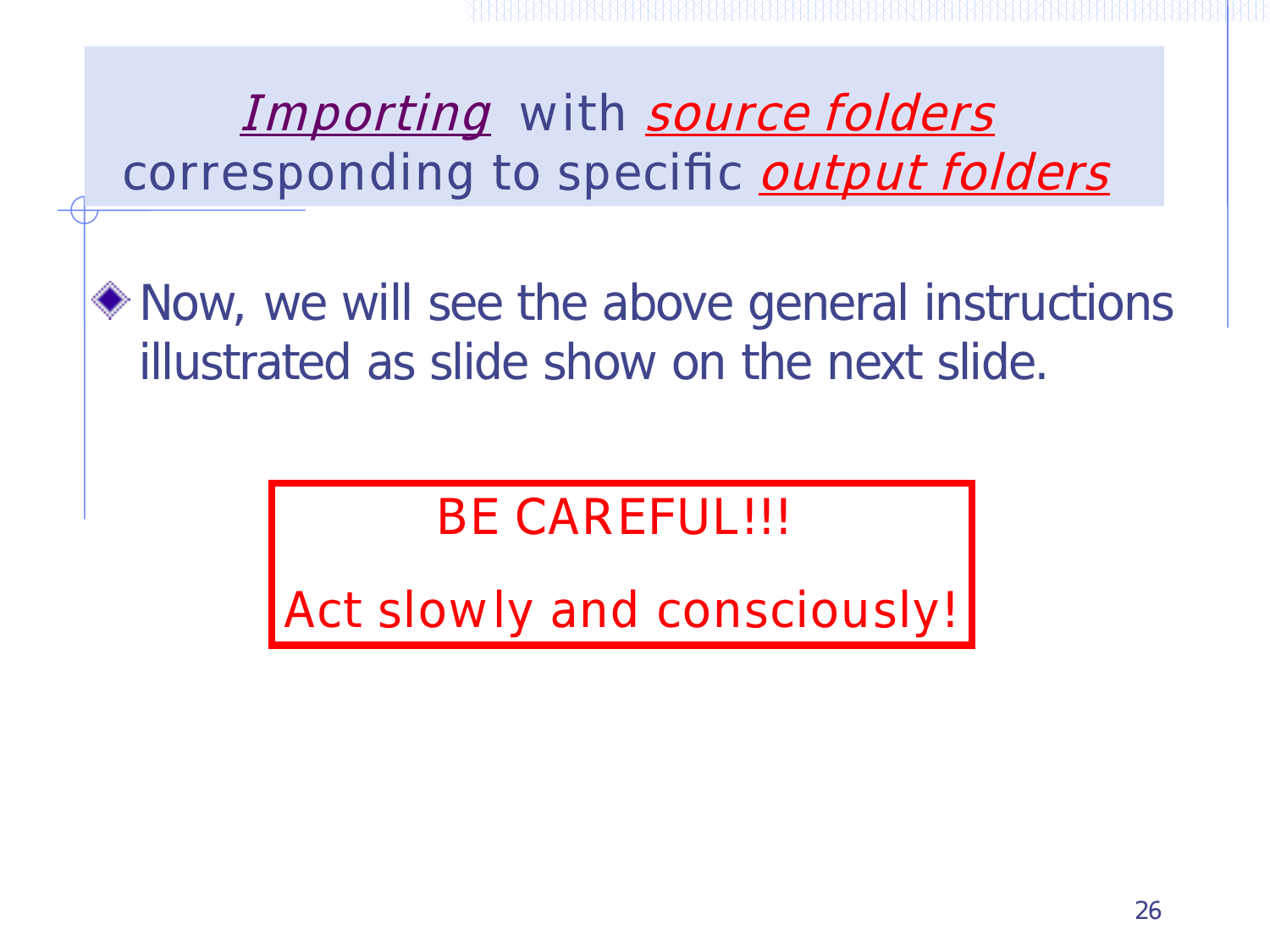

# Importing  with source folders corresponding to specific output folders
Now, we will see the above general instructions illustrated as slide show on the next slide.
BE CAREFUL!!!
Act slowly and consciously!
26